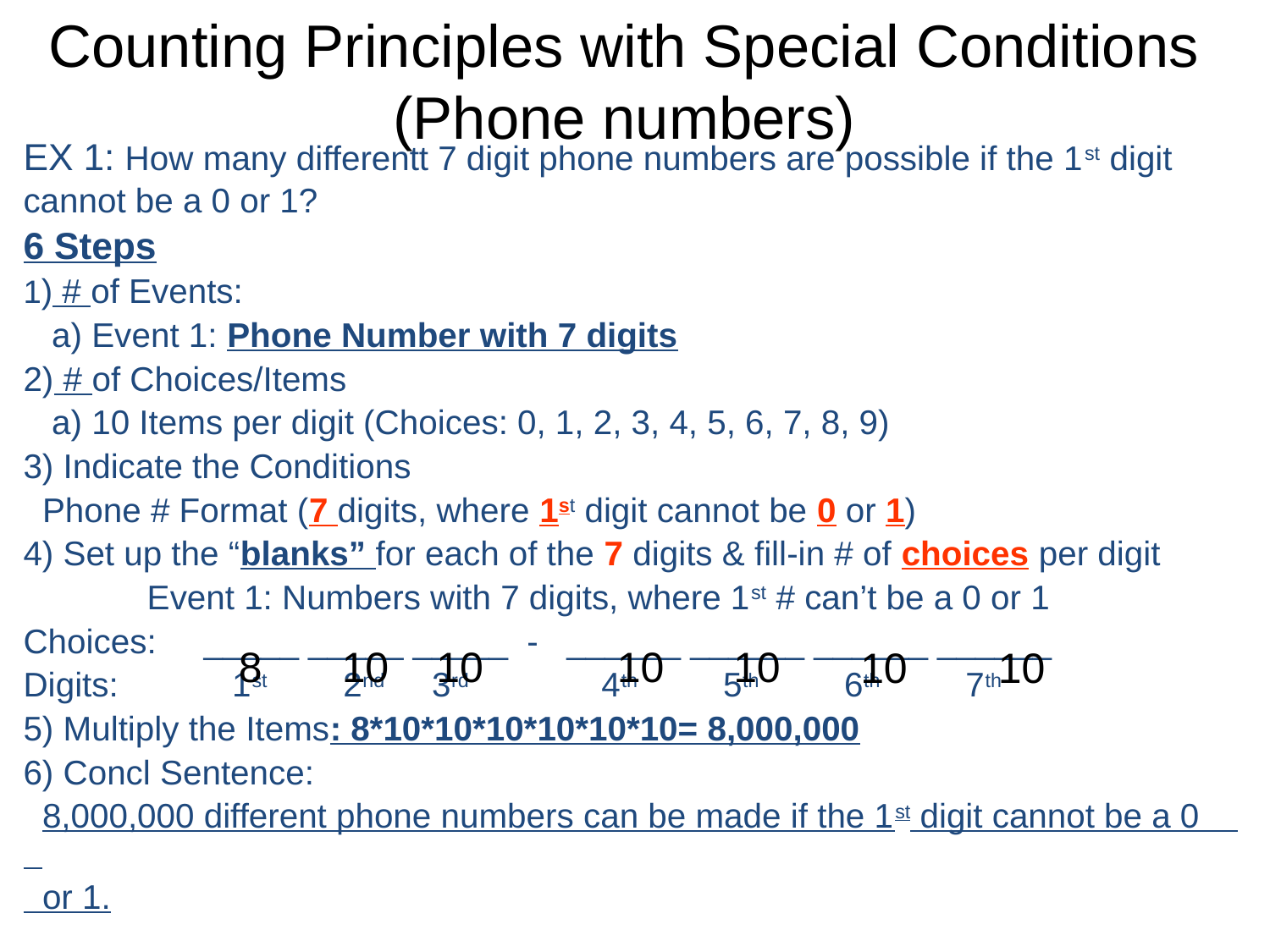

# Counting Principles with Special Conditions (Phone numbers)
EX 1: How many differentt 7 digit phone numbers are possible if the 1st digit cannot be a 0 or 1?
6 Steps
1) # of Events:
   a) Event 1: Phone Number with 7 digits
2) # of Choices/Items
   a) 10 Items per digit (Choices: 0, 1, 2, 3, 4, 5, 6, 7, 8, 9)
3) Indicate the Conditions
  Phone # Format (7 digits, where 1st digit cannot be 0 or 1)
4) Set up the “blanks” for each of the 7 digits & fill-in # of choices per digit
             Event 1: Numbers with 7 digits, where 1st # can’t be a 0 or 1
Choices:     _____ _____ _____  -   ______ ______ ______ ______
Digits:            1st        2nd     3rd              4th         5th         6th         7th
5) Multiply the Items: 8*10*10*10*10*10*10= 8,000,000
6) Concl Sentence:
  8,000,000 different phone numbers can be made if the 1st digit cannot be a 0
  or 1.
8
10
10
10
10
10
10